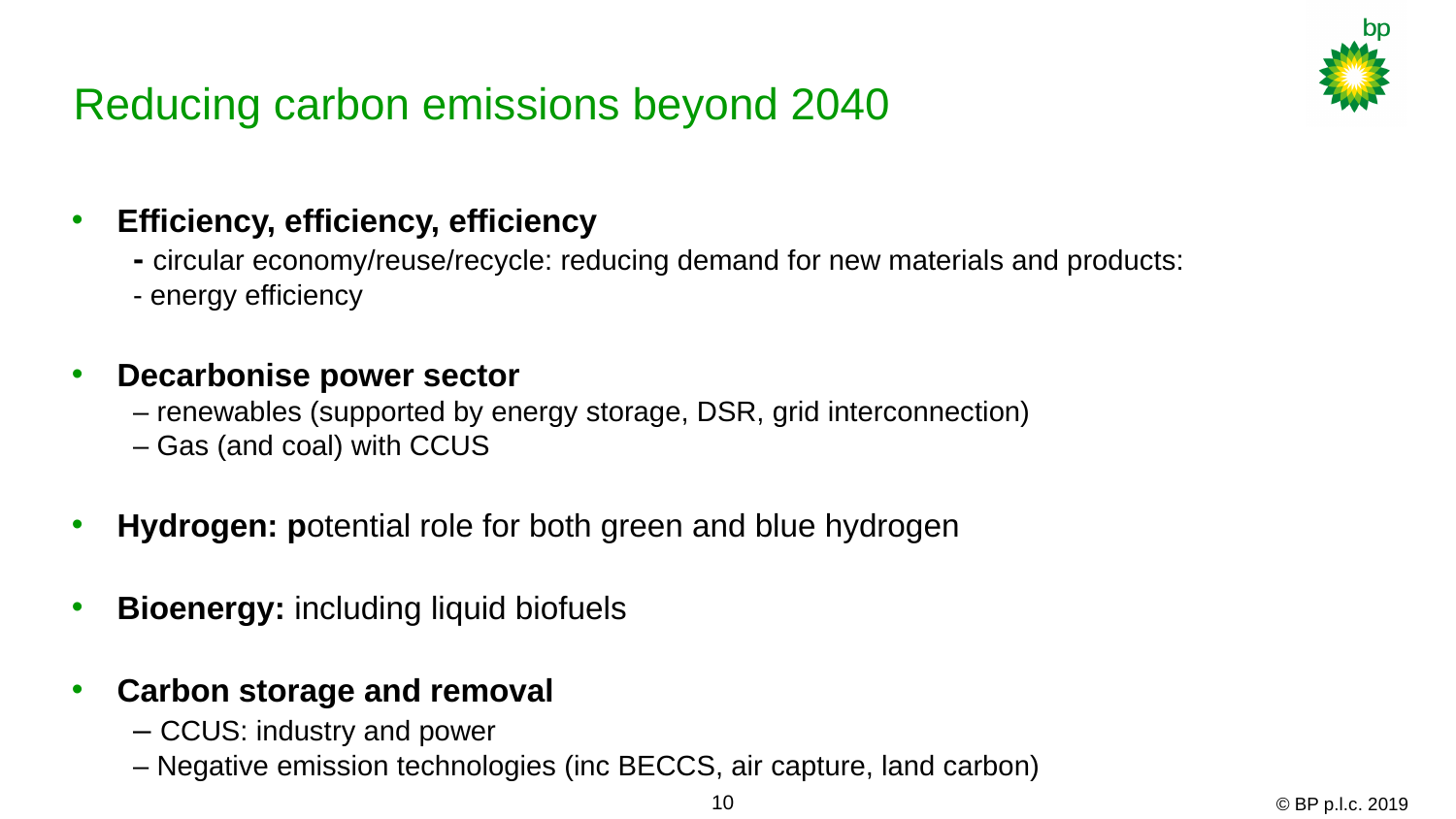

# Reducing carbon emissions beyond 2040
Efficiency, efficiency, efficiency
- circular economy/reuse/recycle: reducing demand for new materials and products:
- energy efficiency

Decarbonise power sector
– renewables (supported by energy storage, DSR, grid interconnection)
– Gas (and coal) with CCUS

Hydrogen: potential role for both green and blue hydrogen

Bioenergy: including liquid biofuels

Carbon storage and removal
– CCUS: industry and power
– Negative emission technologies (inc BECCS, air capture, land carbon)

10